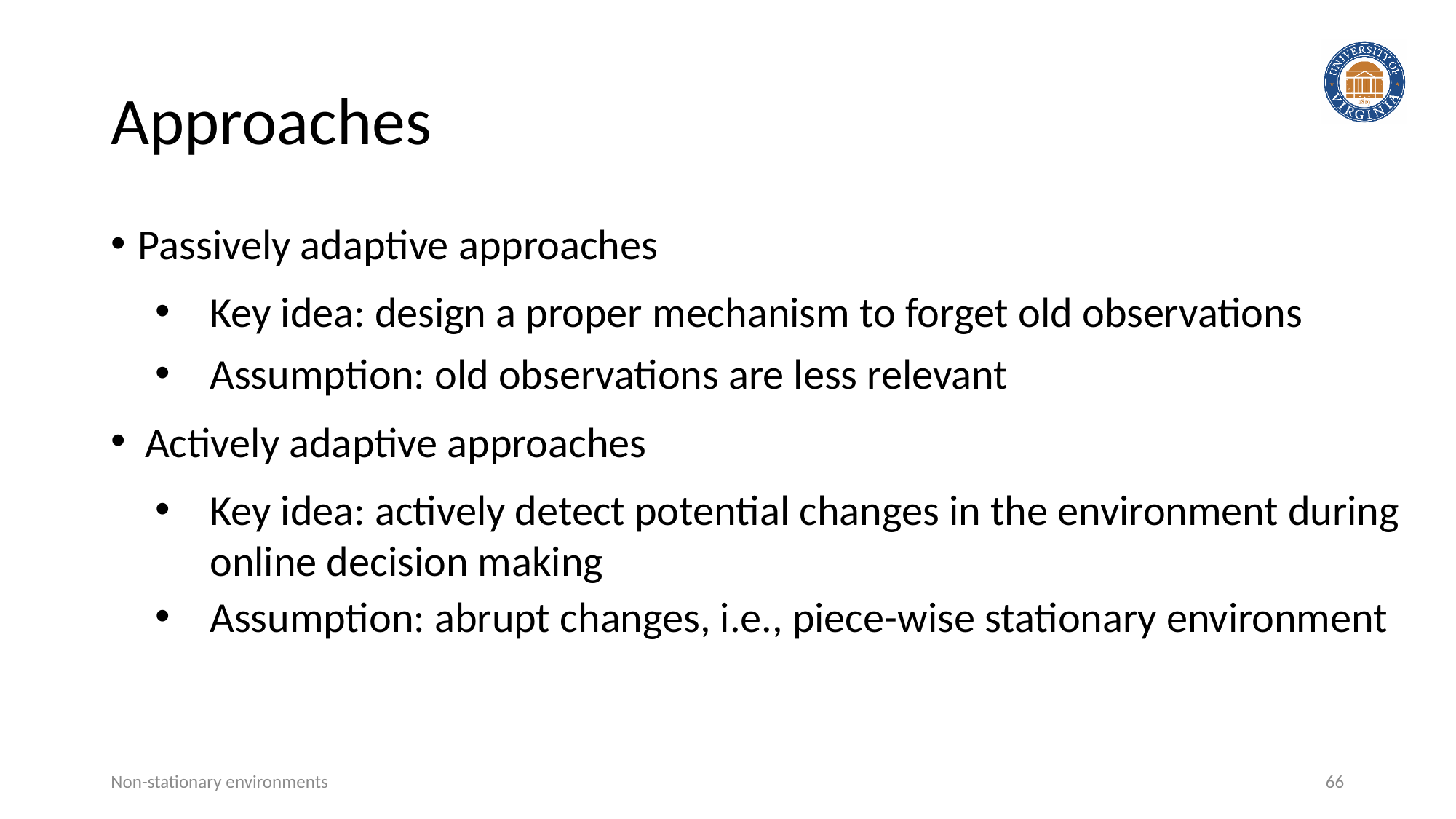

# Approaches
Passively adaptive approaches
Key idea: design a proper mechanism to forget old observations
Assumption: old observations are less relevant
Actively adaptive approaches
Key idea: actively detect potential changes in the environment during online decision making
Assumption: abrupt changes, i.e., piece-wise stationary environment
Non-stationary environments
66